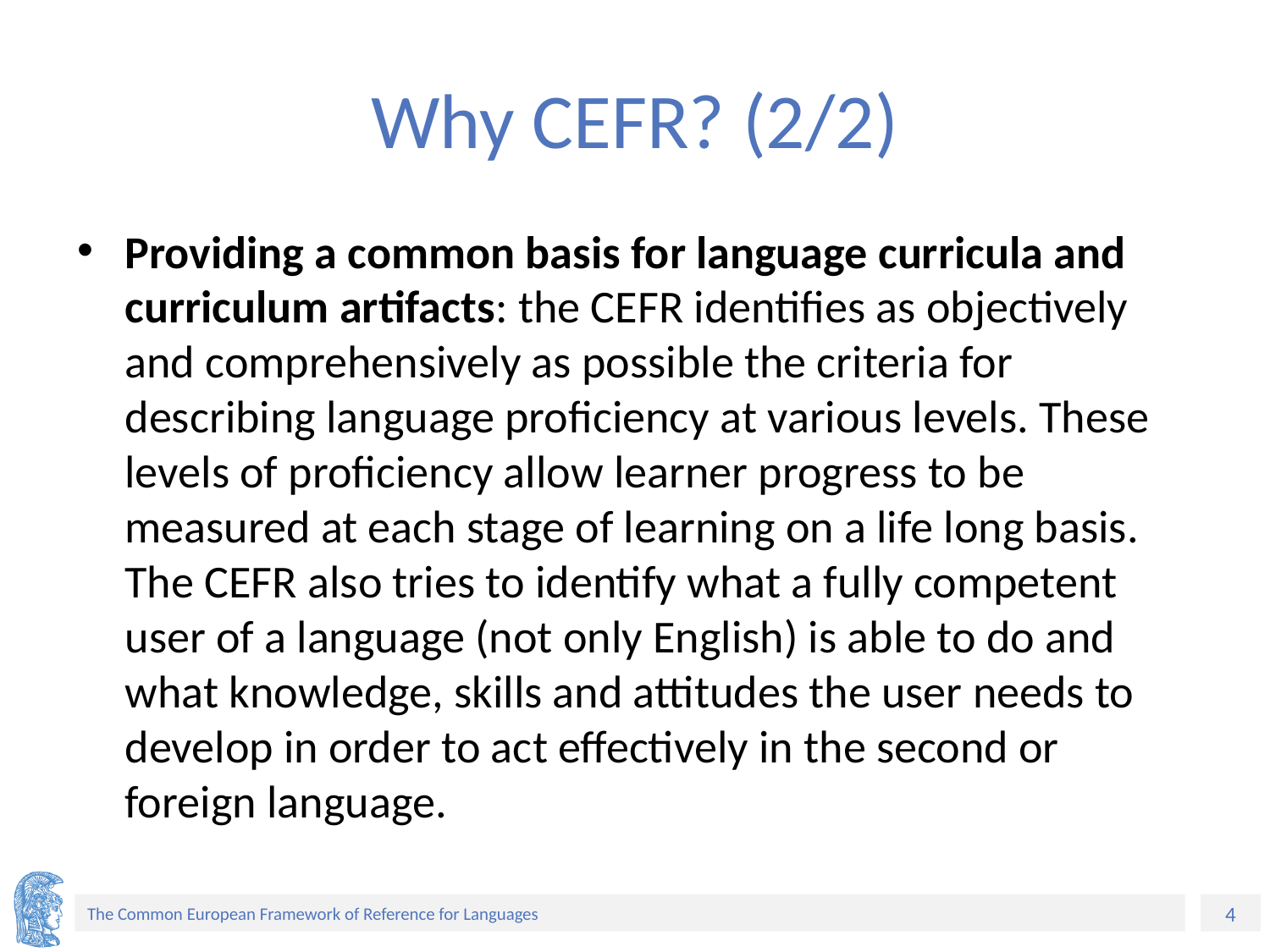

# Why CEFR? (2/2)
Providing a common basis for language curricula and curriculum artifacts: the CEFR identifies as objectively and comprehensively as possible the criteria for describing language proficiency at various levels. These levels of proficiency allow learner progress to be measured at each stage of learning on a life long basis. The CEFR also tries to identify what a fully competent user of a language (not only English) is able to do and what knowledge, skills and attitudes the user needs to develop in order to act effectively in the second or foreign language.